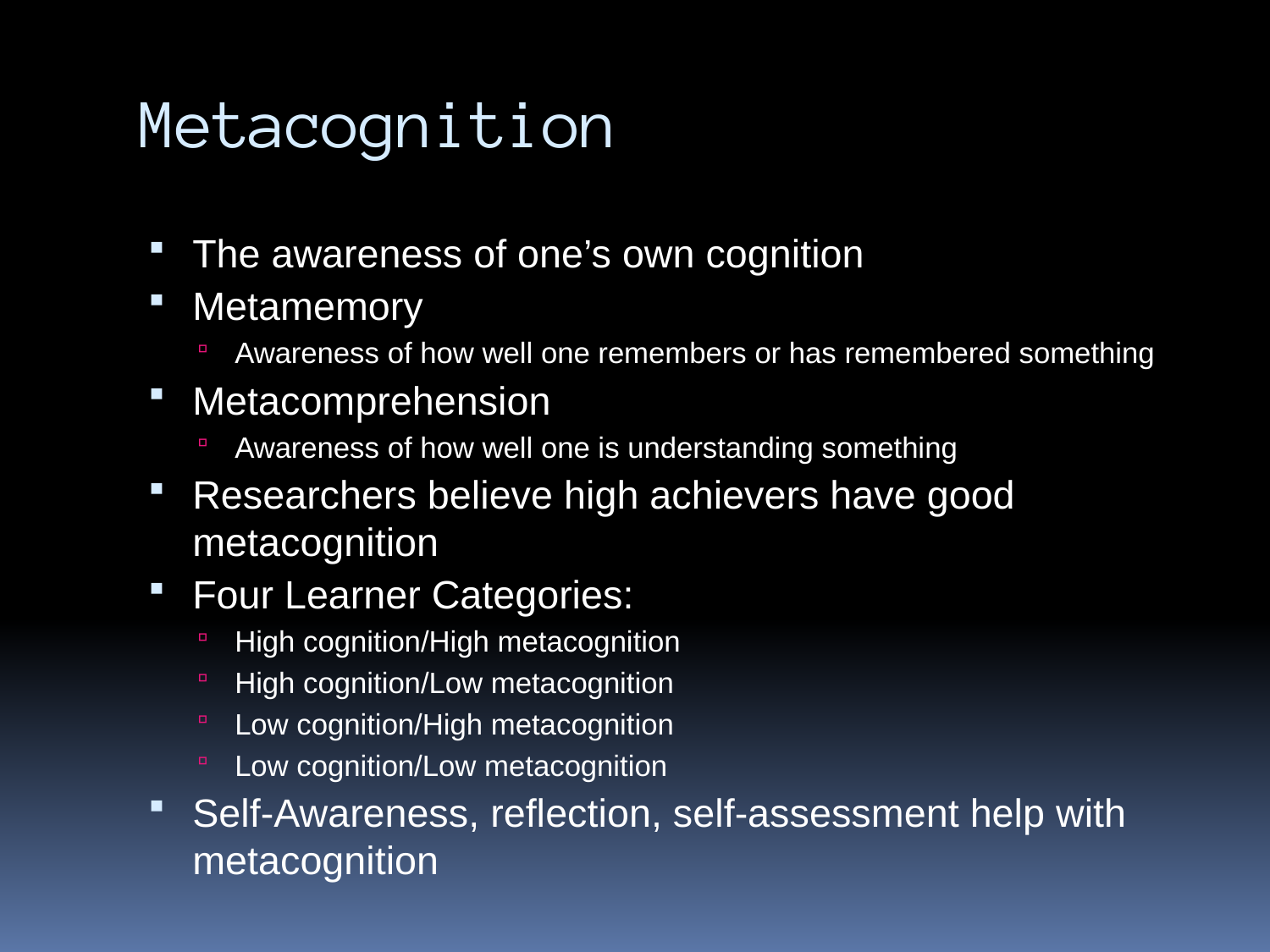

# Metacognition
The awareness of one’s own cognition
Metamemory
Awareness of how well one remembers or has remembered something
Metacomprehension
Awareness of how well one is understanding something
Researchers believe high achievers have good metacognition
Four Learner Categories:
High cognition/High metacognition
High cognition/Low metacognition
Low cognition/High metacognition
Low cognition/Low metacognition
Self-Awareness, reflection, self-assessment help with metacognition